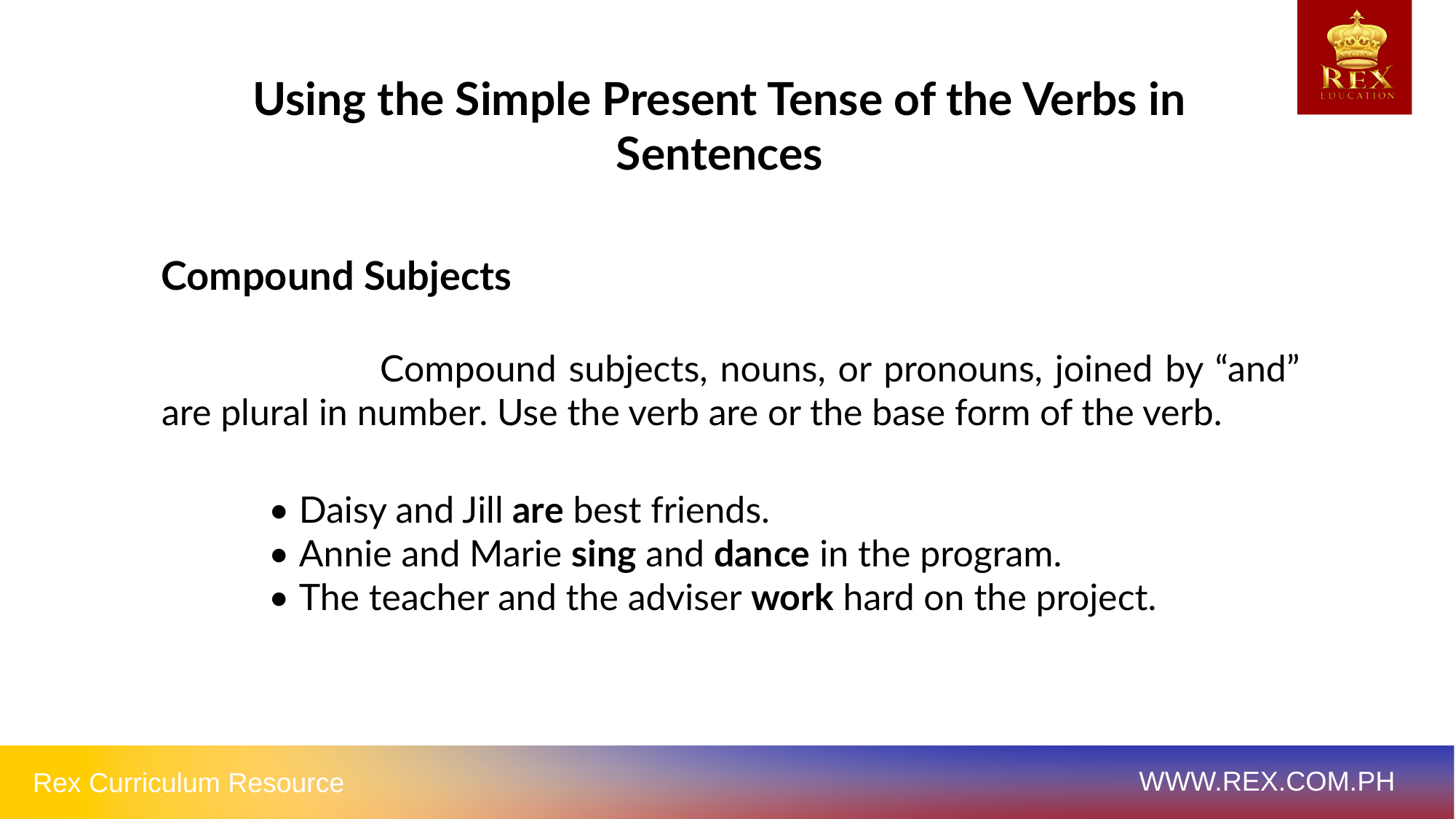

Using the Simple Present Tense of the Verbs in Sentences
Compound Subjects
		Compound subjects, nouns, or pronouns, joined by “and” are plural in number. Use the verb are or the base form of the verb.
• Daisy and Jill are best friends.
• Annie and Marie sing and dance in the program.
• The teacher and the adviser work hard on the project.